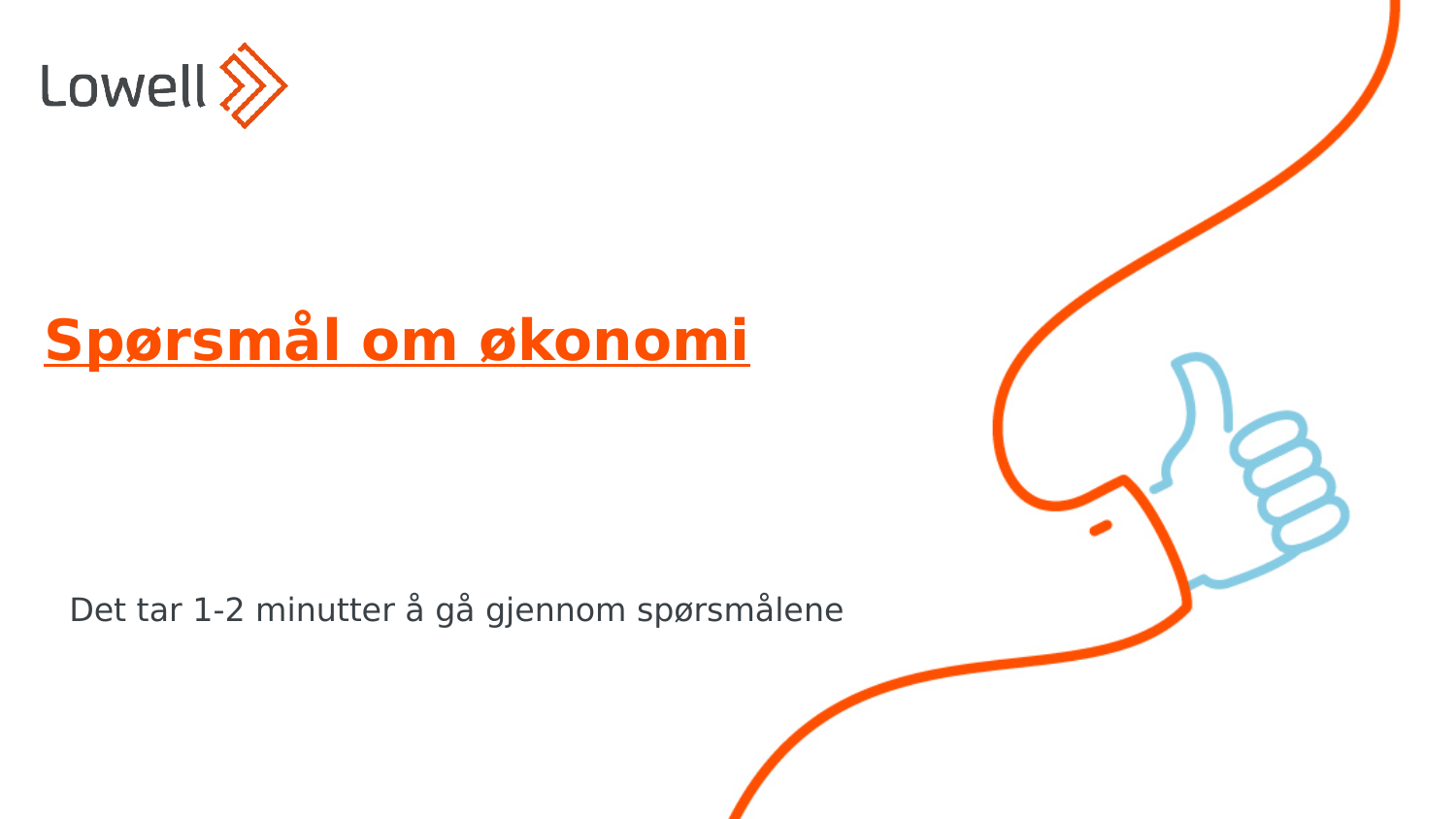

Spørsmål om økonomi

  Det tar 1-2 minutter å gå gjennom spørsmålene